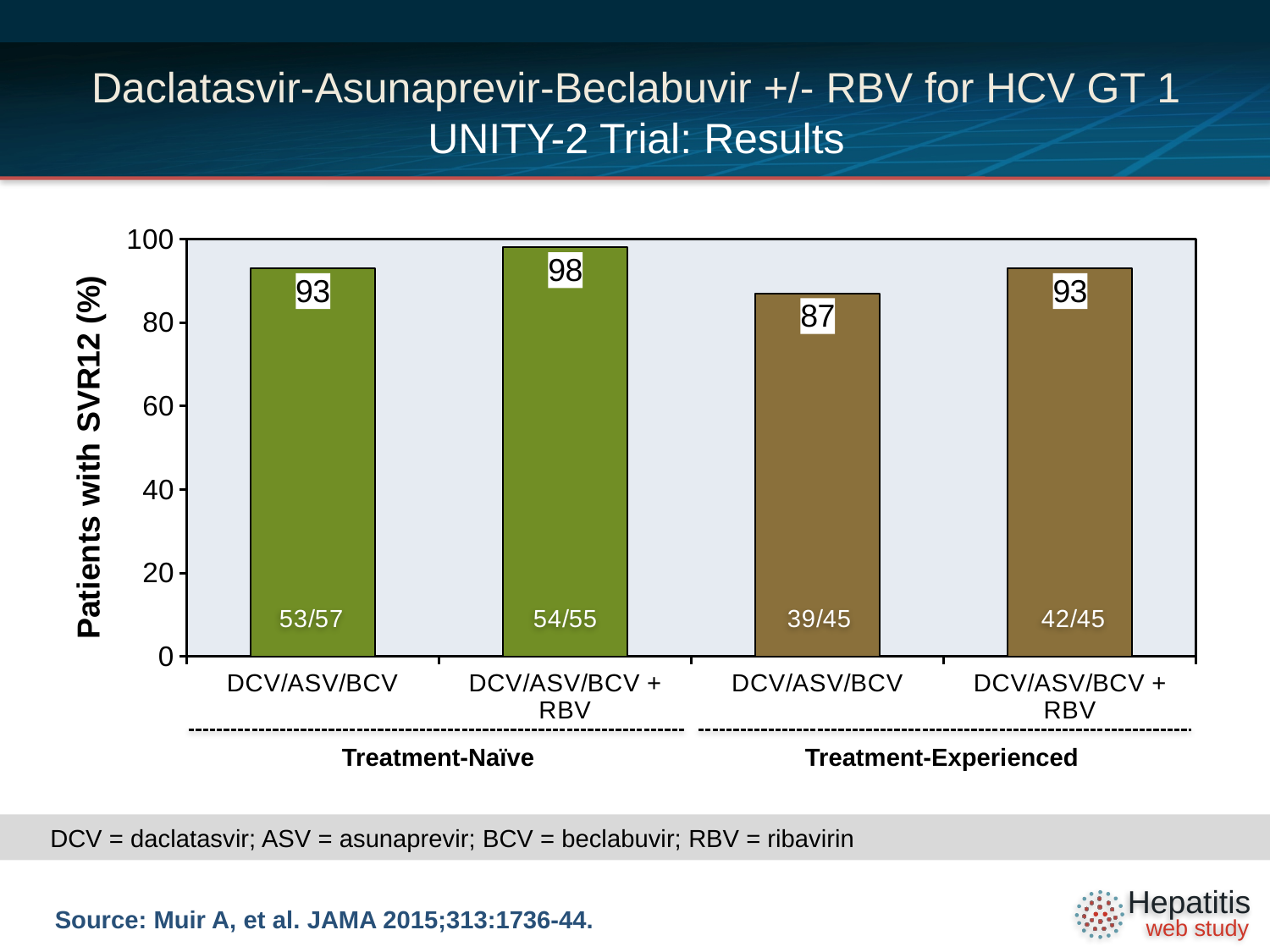

# Daclatasvir-Asunaprevir-Beclabuvir +/- RBV for HCV GT 1 UNITY-2 Trial: Results

### Chart

| Category |  |
|---|---|
| DCV/ASV/BCV | 93.0 |
| DCV/ASV/BCV + RBV | 98.0 |
| DCV/ASV/BCV | 87.0 |
| DCV/ASV/BCV + RBV | 93.0 |
Treatment-Naïve
Treatment-Experienced
DCV = daclatasvir; ASV = asunaprevir; BCV = beclabuvir; RBV = ribavirin
Source: Muir A, et al. JAMA 2015;313:1736-44.